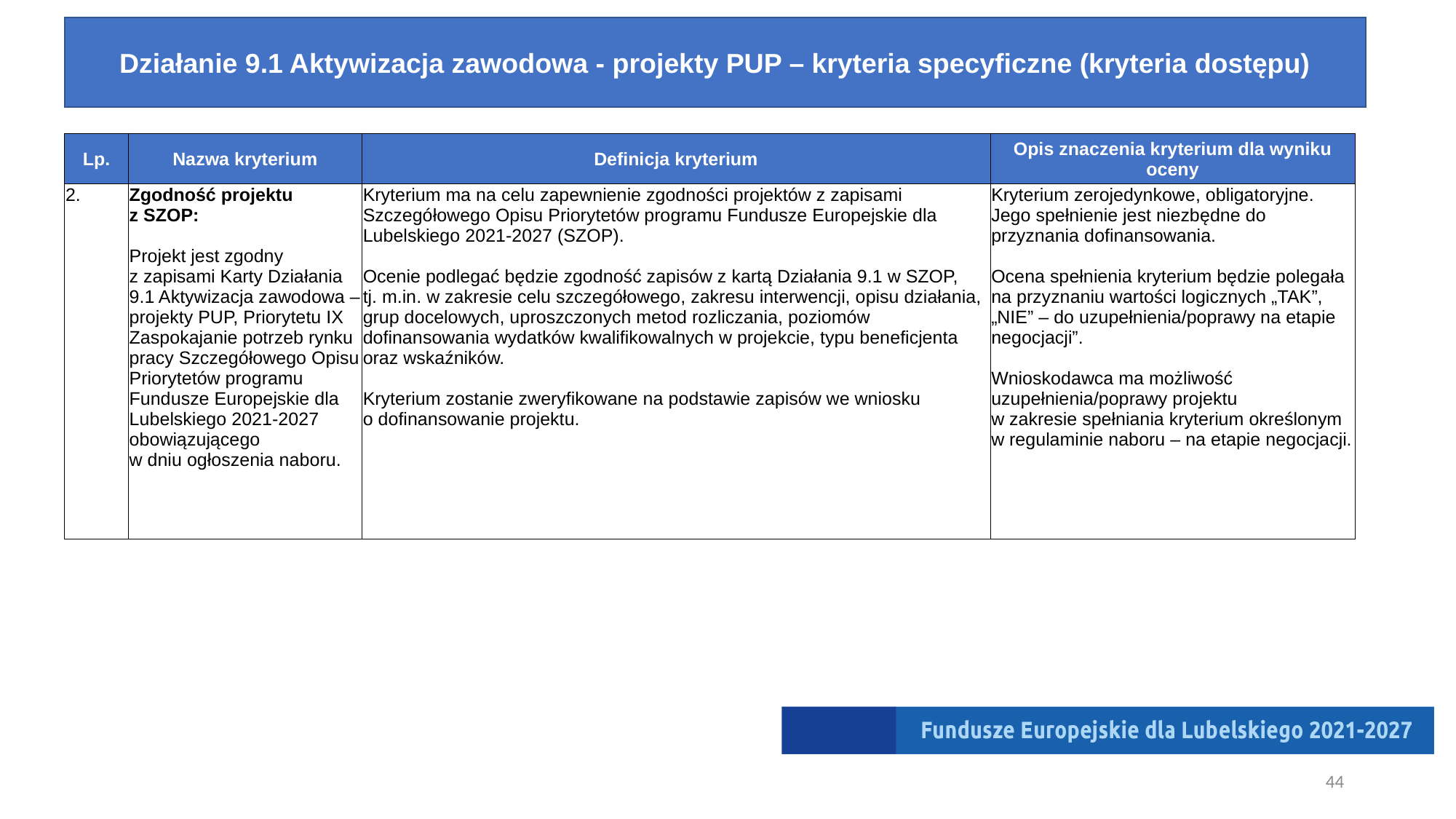

# Kryterium specyficzne nr 2
Działanie 9.1 Aktywizacja zawodowa - projekty PUP – kryteria specyficzne (kryteria dostępu)
| Lp. | Nazwa kryterium | Definicja kryterium | Opis znaczenia kryterium dla wyniku oceny |
| --- | --- | --- | --- |
| 2. | Zgodność projektu z SZOP: Projekt jest zgodny z zapisami Karty Działania 9.1 Aktywizacja zawodowa – projekty PUP, Priorytetu IX Zaspokajanie potrzeb rynku pracy Szczegółowego Opisu Priorytetów programu Fundusze Europejskie dla Lubelskiego 2021-2027 obowiązującego w dniu ogłoszenia naboru. | Kryterium ma na celu zapewnienie zgodności projektów z zapisami Szczegółowego Opisu Priorytetów programu Fundusze Europejskie dla Lubelskiego 2021-2027 (SZOP). Ocenie podlegać będzie zgodność zapisów z kartą Działania 9.1 w SZOP, tj. m.in. w zakresie celu szczegółowego, zakresu interwencji, opisu działania, grup docelowych, uproszczonych metod rozliczania, poziomów dofinansowania wydatków kwalifikowalnych w projekcie, typu beneficjenta oraz wskaźników. Kryterium zostanie zweryfikowane na podstawie zapisów we wniosku o dofinansowanie projektu. | Kryterium zerojedynkowe, obligatoryjne. Jego spełnienie jest niezbędne do przyznania dofinansowania. Ocena spełnienia kryterium będzie polegała na przyznaniu wartości logicznych „TAK”, „NIE” – do uzupełnienia/poprawy na etapie negocjacji”. Wnioskodawca ma możliwość uzupełnienia/poprawy projektu w zakresie spełniania kryterium określonym w regulaminie naboru – na etapie negocjacji. |
44